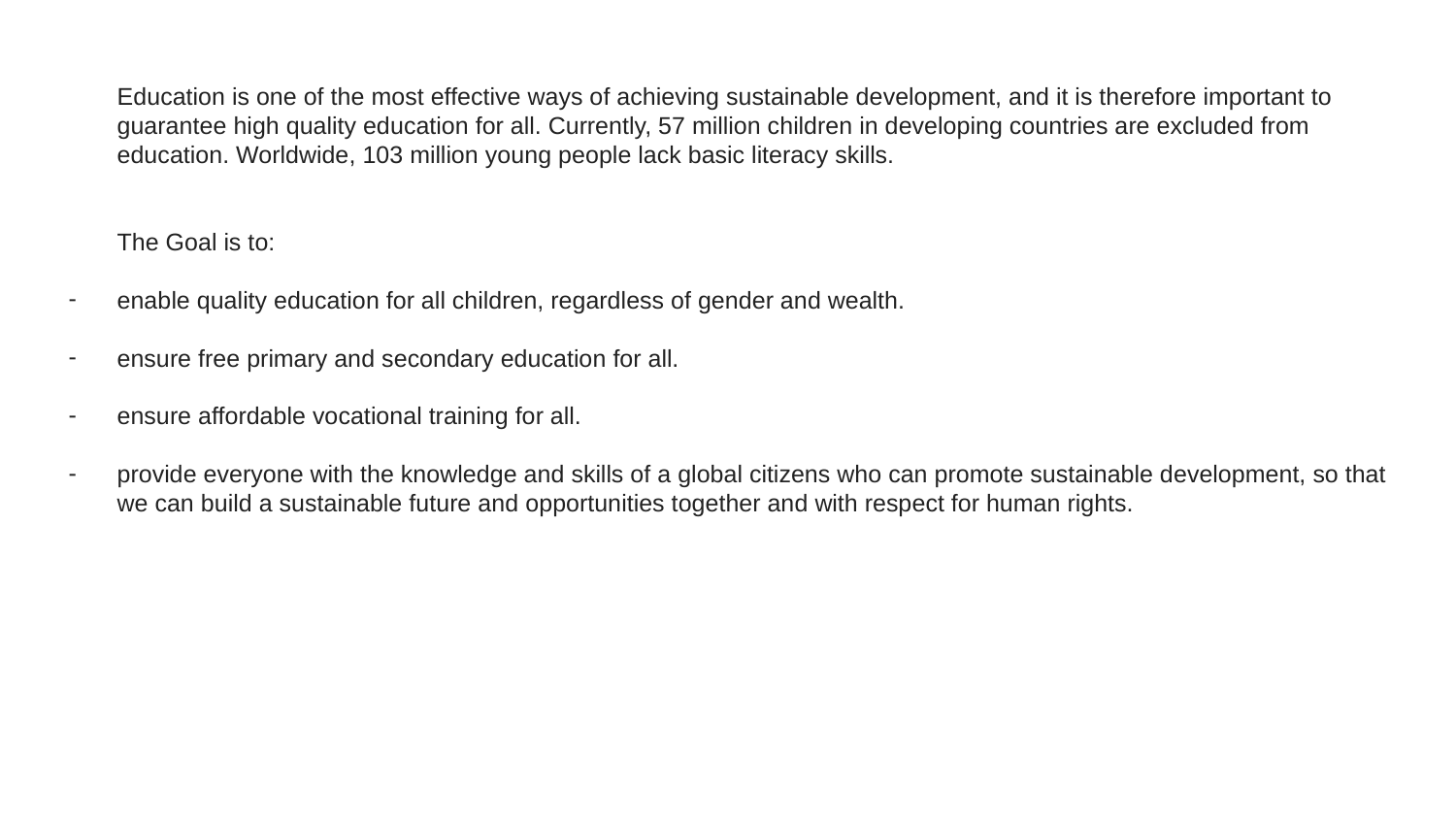

Education is one of the most effective ways of achieving sustainable development, and it is therefore important to guarantee high quality education for all. Currently, 57 million children in developing countries are excluded from education. Worldwide, 103 million young people lack basic literacy skills.

The Goal is to:

enable quality education for all children, regardless of gender and wealth.
ensure free primary and secondary education for all.
ensure affordable vocational training for all.
provide everyone with the knowledge and skills of a global citizens who can promote sustainable development, so that we can build a sustainable future and opportunities together and with respect for human rights.